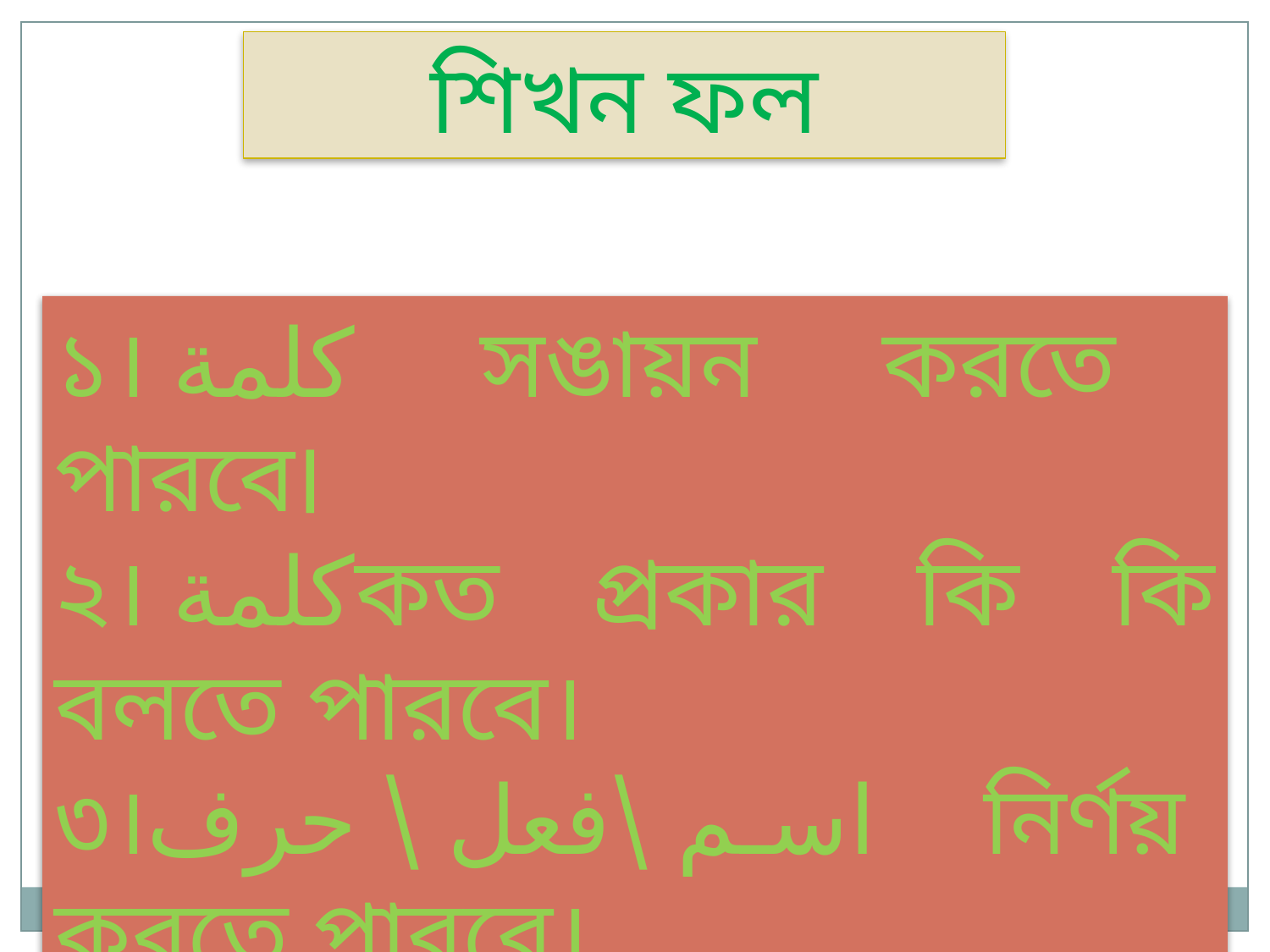

শিখন ফল
১। كلمة সঙায়ন করতে পারবে।
২। كلمةকত প্রকার কি কি বলতে পারবে।
৩।اسم \فعل \ حرف  নির্ণয় করতে পারবে।